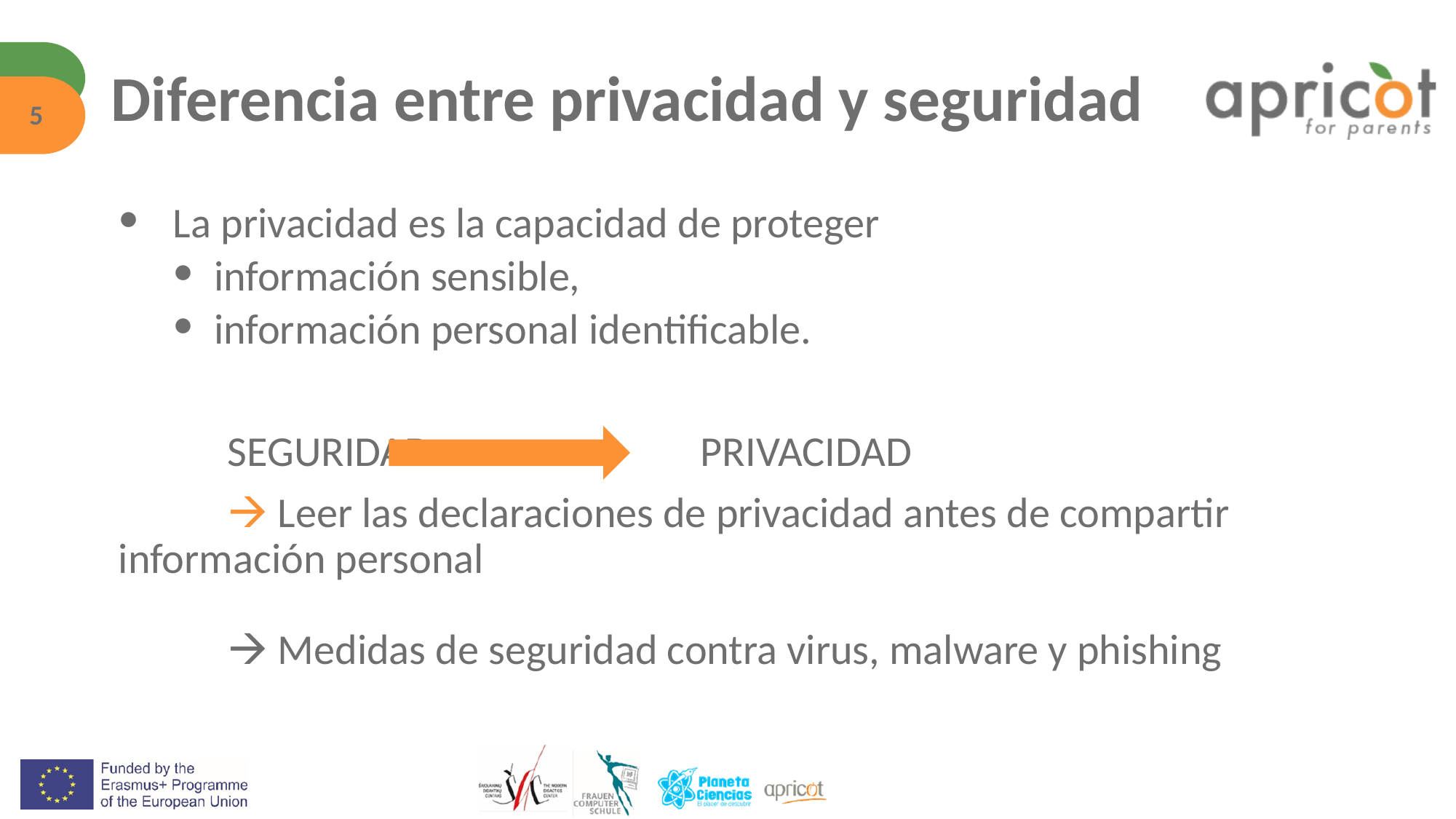

# Diferencia entre privacidad y seguridad
5
La privacidad es la capacidad de proteger
información sensible,
información personal identificable.

	SEGURIDAD                            PRIVACIDAD
	🡪 Leer las declaraciones de privacidad antes de compartir información personal
	🡪 Medidas de seguridad contra virus, malware y phishing